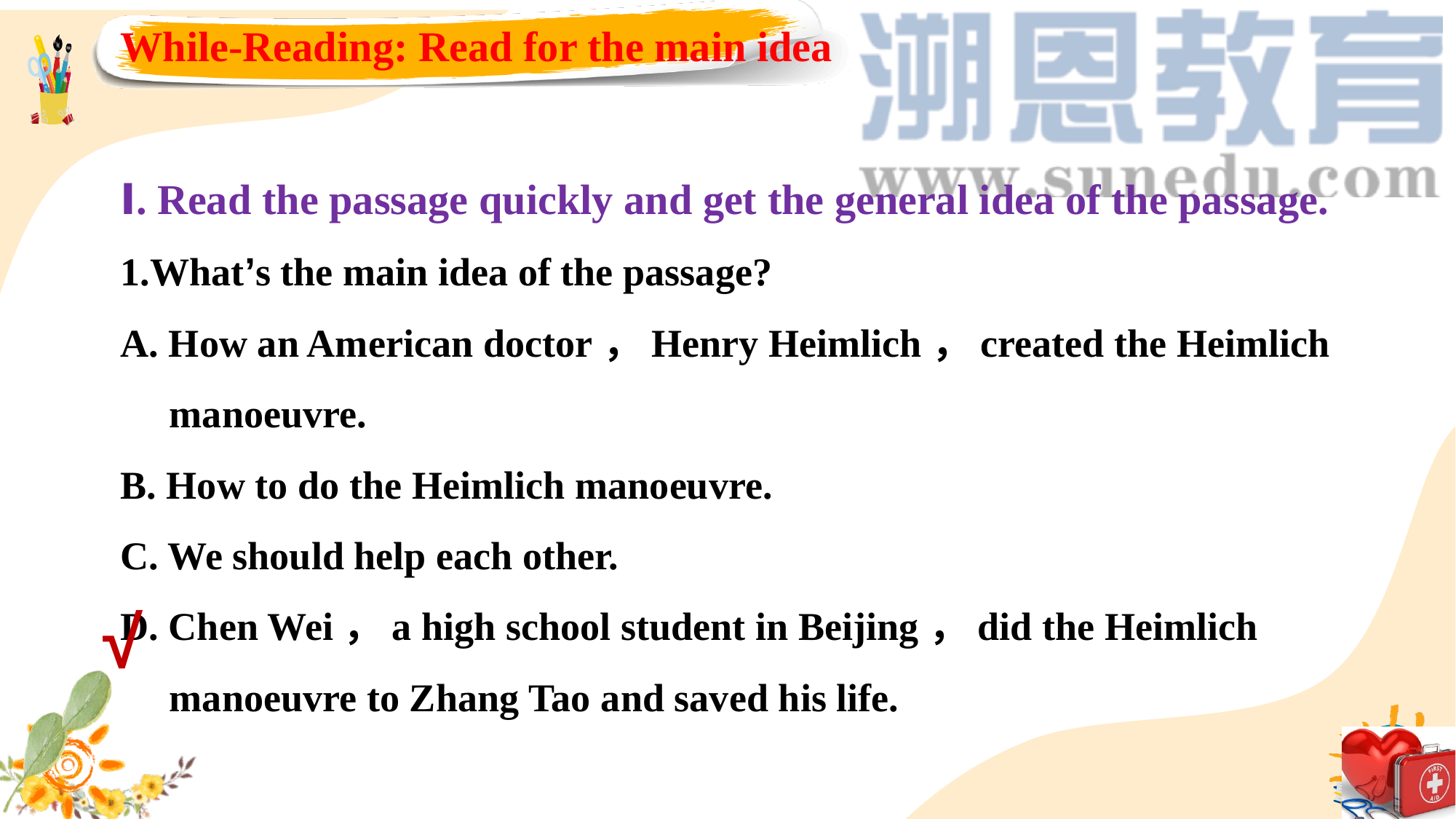

While-Reading: Read for the main idea
Ⅰ. Read the passage quickly and get the general idea of the passage.
1.What’s the main idea of the passage?
A. How an American doctor，Henry Heimlich，created the Heimlich
　manoeuvre.
B. How to do the Heimlich manoeuvre.
C. We should help each other.
D. Chen Wei，a high school student in Beijing，did the Heimlich
　manoeuvre to Zhang Tao and saved his life.
√